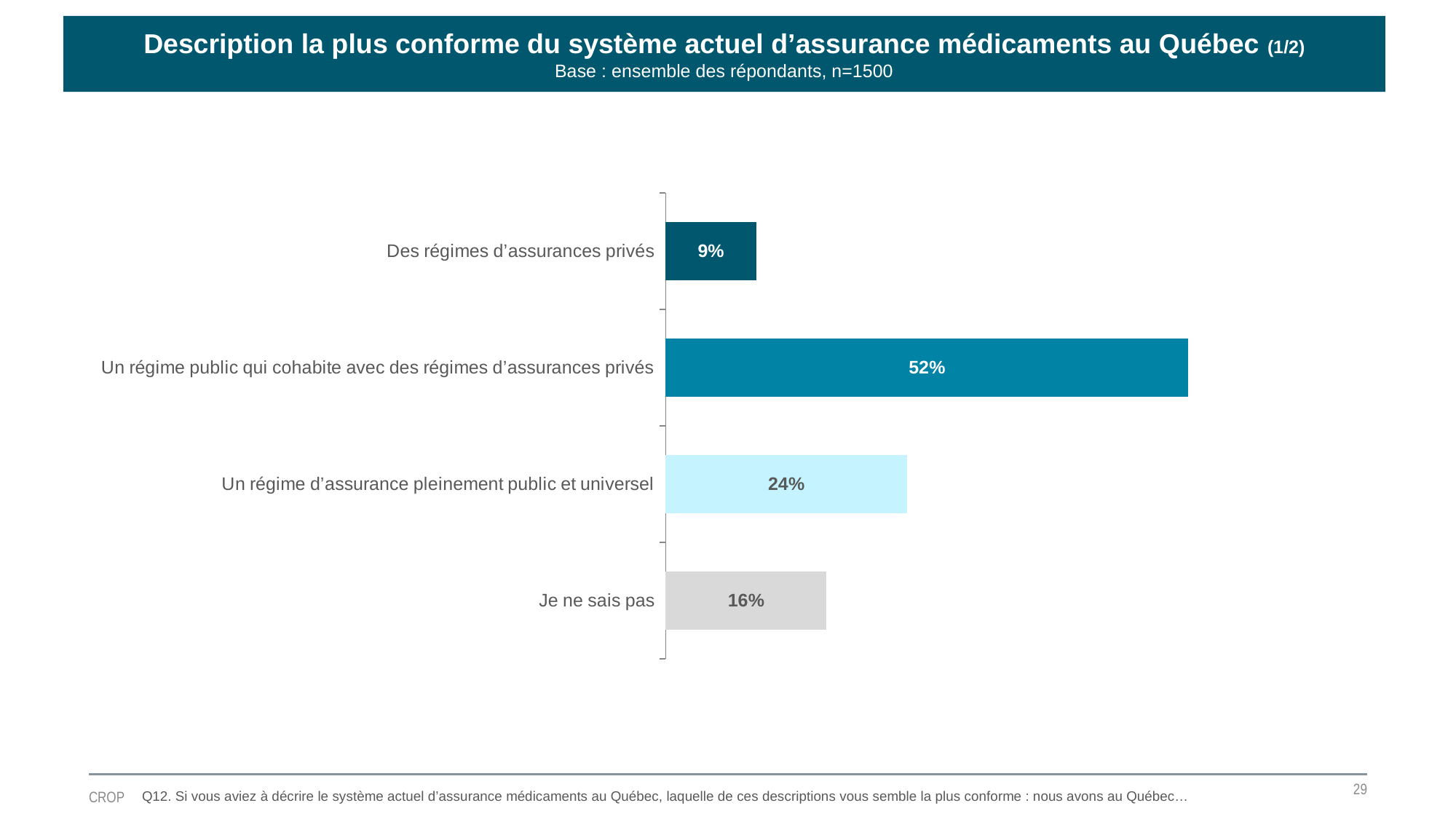

Description la plus conforme du système actuel d’assurance médicaments au Québec (1/2)
Base : ensemble des répondants, n=1500

### Chart

| Category | Ventes |
|---|---|
| Des régimes d’assurances privés | 0.09 |
| Un régime public qui cohabite avec des régimes d’assurances privés | 0.52 |
| Un régime d’assurance pleinement public et universel | 0.24 |
| Je ne sais pas | 0.16 |
29
CROP
Q12. Si vous aviez à décrire le système actuel d’assurance médicaments au Québec, laquelle de ces descriptions vous semble la plus conforme : nous avons au Québec…